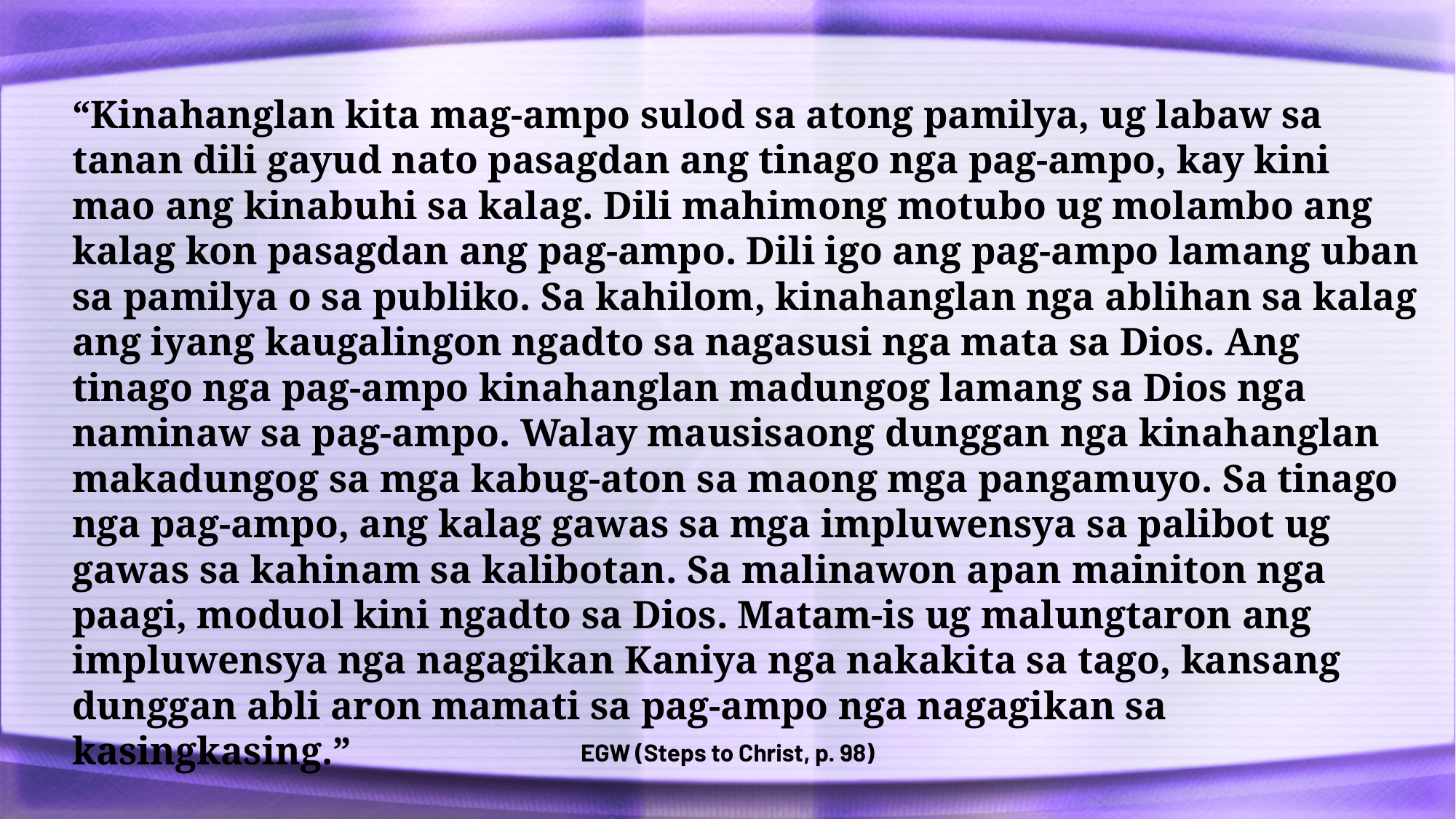

“Kinahanglan kita mag-ampo sulod sa atong pamilya, ug labaw sa tanan dili gayud nato pasagdan ang tinago nga pag-ampo, kay kini mao ang kinabuhi sa kalag. Dili mahimong motubo ug molambo ang kalag kon pasagdan ang pag-ampo. Dili igo ang pag-ampo lamang uban sa pamilya o sa publiko. Sa kahilom, kinahanglan nga ablihan sa kalag ang iyang kaugalingon ngadto sa nagasusi nga mata sa Dios. Ang tinago nga pag-ampo kinahanglan madungog lamang sa Dios nga naminaw sa pag-ampo. Walay mausisaong dunggan nga kinahanglan makadungog sa mga kabug-aton sa maong mga pangamuyo. Sa tinago nga pag-ampo, ang kalag gawas sa mga impluwensya sa palibot ug gawas sa kahinam sa kalibotan. Sa malinawon apan mainiton nga paagi, moduol kini ngadto sa Dios. Matam-is ug malungtaron ang impluwensya nga nagagikan Kaniya nga nakakita sa tago, kansang dunggan abli aron mamati sa pag-ampo nga nagagikan sa kasingkasing.”
EGW (Steps to Christ, p. 98)